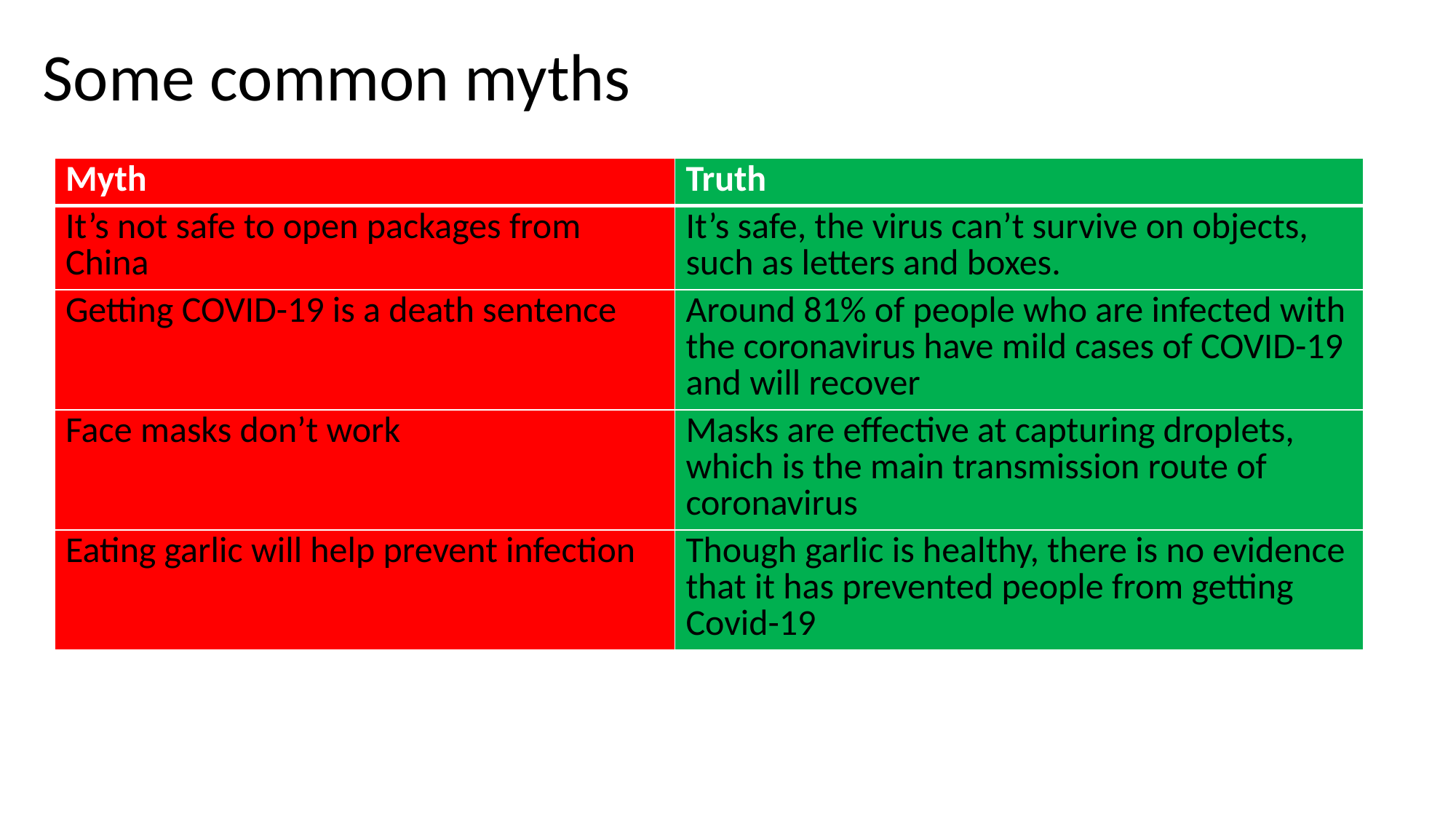

# Some common myths
| Myth | Truth |
| --- | --- |
| It’s not safe to open packages from China | It’s safe, the virus can’t survive on objects, such as letters and boxes. |
| Getting COVID-19 is a death sentence | Around 81% of people who are infected with the coronavirus have mild cases of COVID-19 and will recover |
| Face masks don’t work | Masks are effective at capturing droplets, which is the main transmission route of coronavirus |
| Eating garlic will help prevent infection | Though garlic is healthy, there is no evidence that it has prevented people from getting Covid-19 |